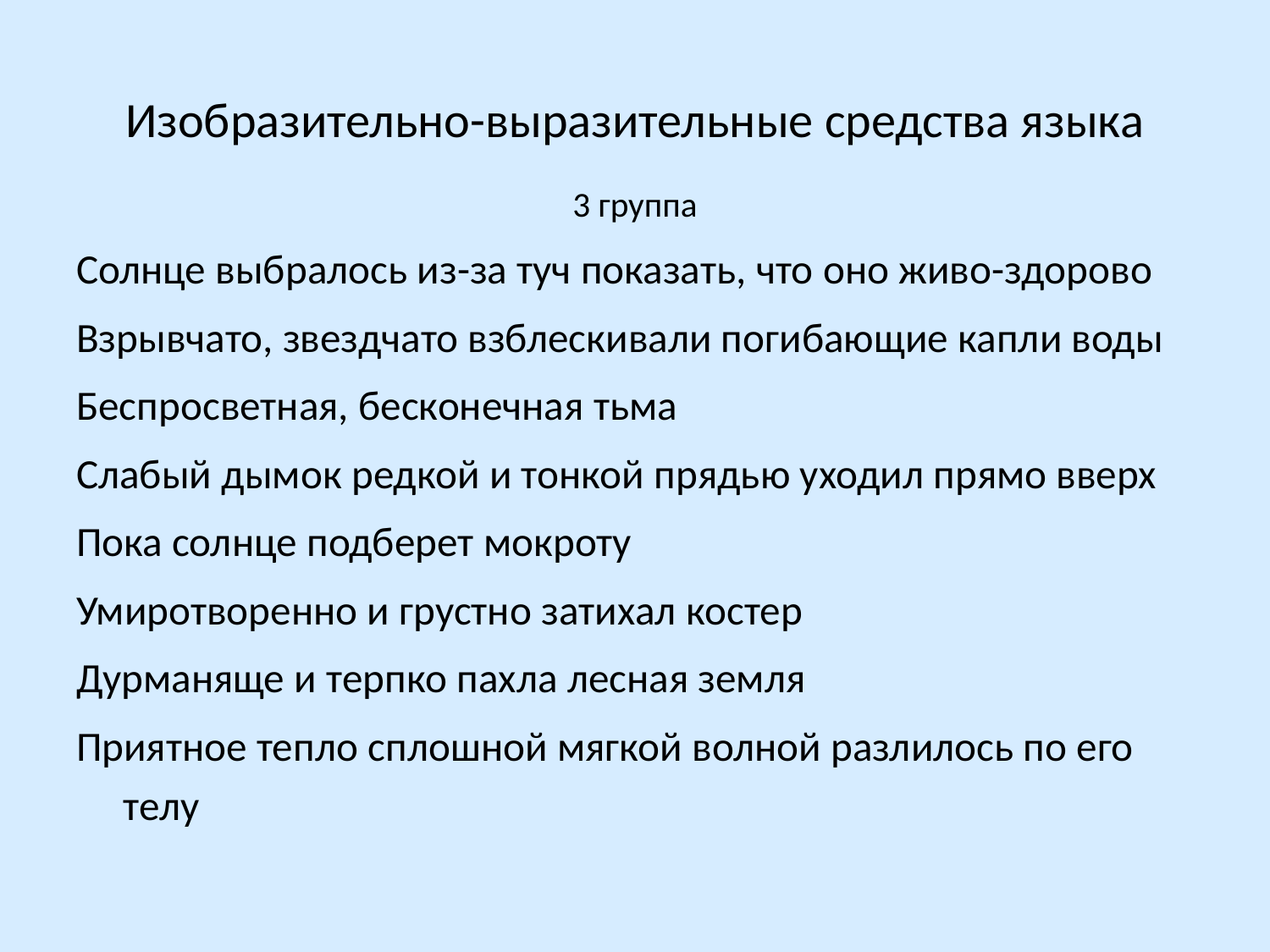

# Изобразительно-выразительные средства языка
3 группа
Солнце выбралось из-за туч показать, что оно живо-здорово
Взрывчато, звездчато взблескивали погибающие капли воды
Беспросветная, бесконечная тьма
Слабый дымок редкой и тонкой прядью уходил прямо вверх
Пока солнце подберет мокроту
Умиротворенно и грустно затихал костер
Дурманяще и терпко пахла лесная земля
Приятное тепло сплошной мягкой волной разлилось по его телу